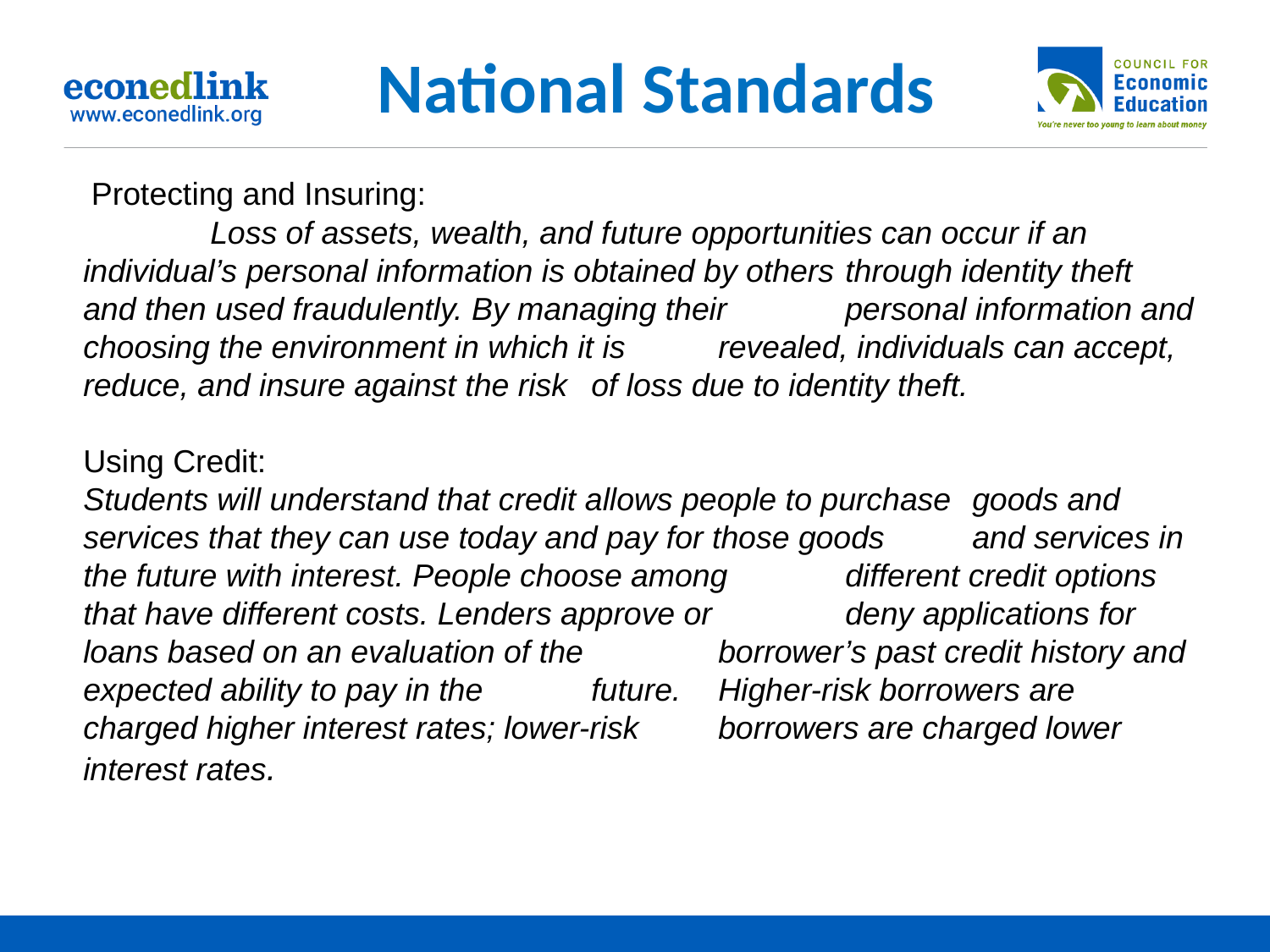

# National Standards
 Protecting and Insuring:							Loss of assets, wealth, and future opportunities can occur if an 	individual’s personal information is obtained by others 	through identity theft and then used fraudulently. By managing their 	personal information and choosing the environment in which it is 	revealed, individuals can accept, reduce, and insure against the risk 	of loss due to identity theft.

Using Credit:							Students will understand that credit allows people to purchase 	goods and services that they can use today and pay for those goods 	and services in the future with interest. People choose among 	different credit options that have different costs. Lenders approve or 	deny applications for loans based on an evaluation of the 	borrower’s past credit history and expected ability to pay in the 	future. 	Higher-risk borrowers are charged higher interest rates; lower-risk 	borrowers are charged lower interest rates.